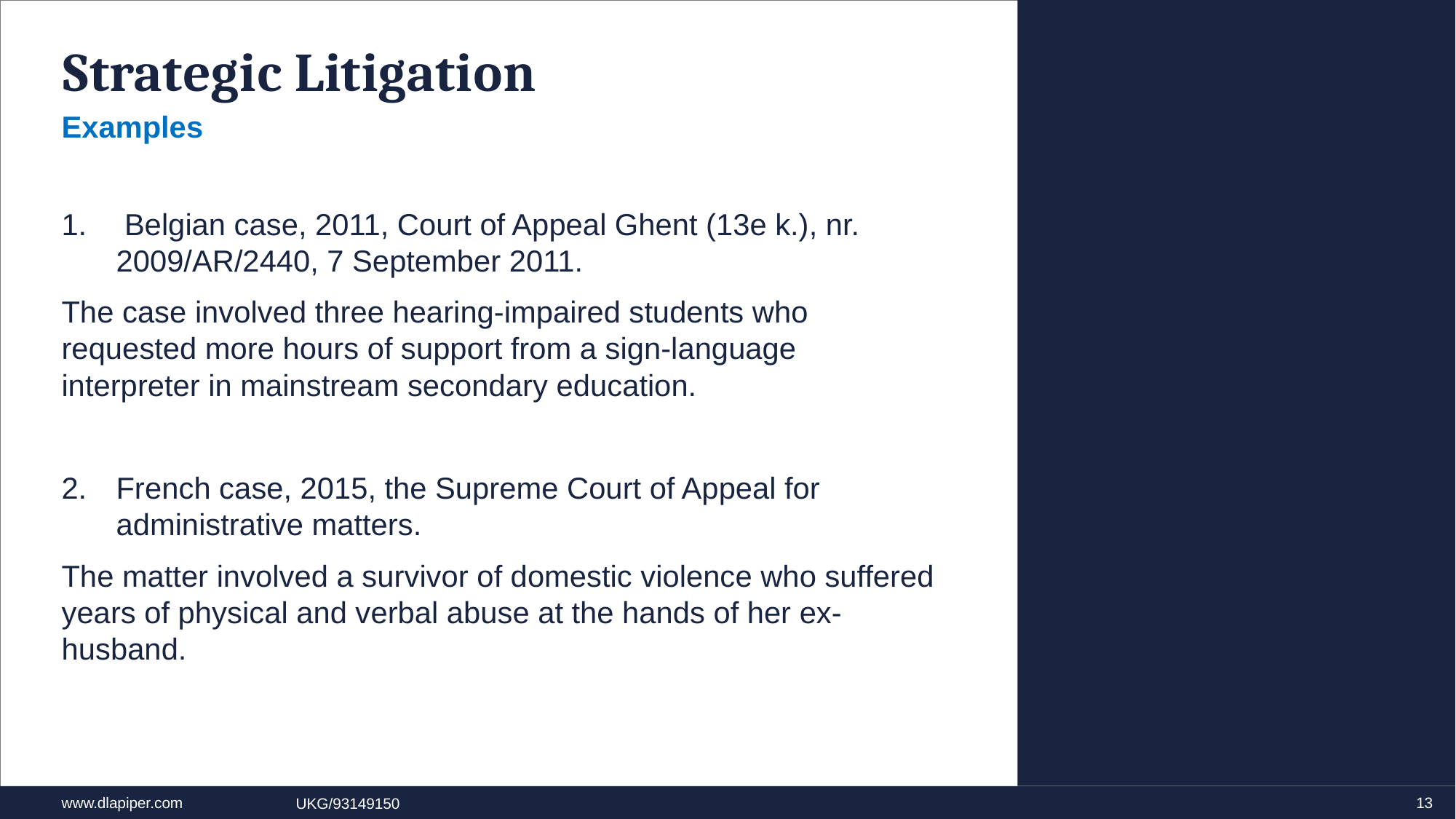

# Strategic Litigation
Examples
 Belgian case, 2011, Court of Appeal Ghent (13e k.), nr. 2009/AR/2440, 7 September 2011.
The case involved three hearing-impaired students who requested more hours of support from a sign-language interpreter in mainstream secondary education.

French case, 2015, the Supreme Court of Appeal for   administrative matters.
The matter involved a survivor of domestic violence who suffered years of physical and verbal abuse at the hands of her ex-husband.

13
UKG/93149150